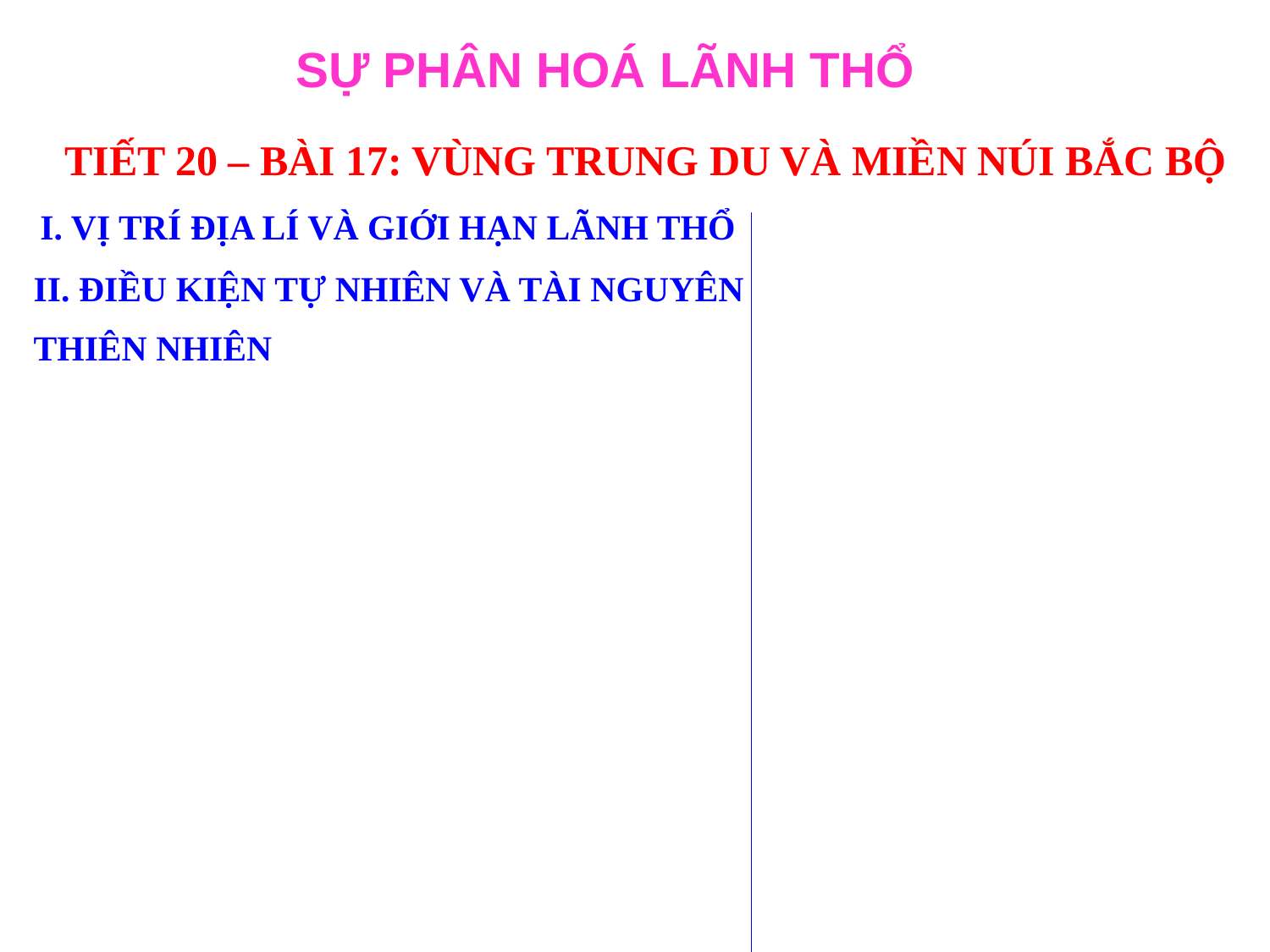

SỰ PHÂN HOÁ LÃNH THỔ
TIẾT 20 – BÀI 17: VÙNG TRUNG DU VÀ MIỀN NÚI BẮC BỘ
I. VỊ TRÍ ĐỊA LÍ VÀ GIỚI HẠN LÃNH THỔ
II. ĐIỀU KIỆN TỰ NHIÊN VÀ TÀI NGUYÊN
THIÊN NHIÊN